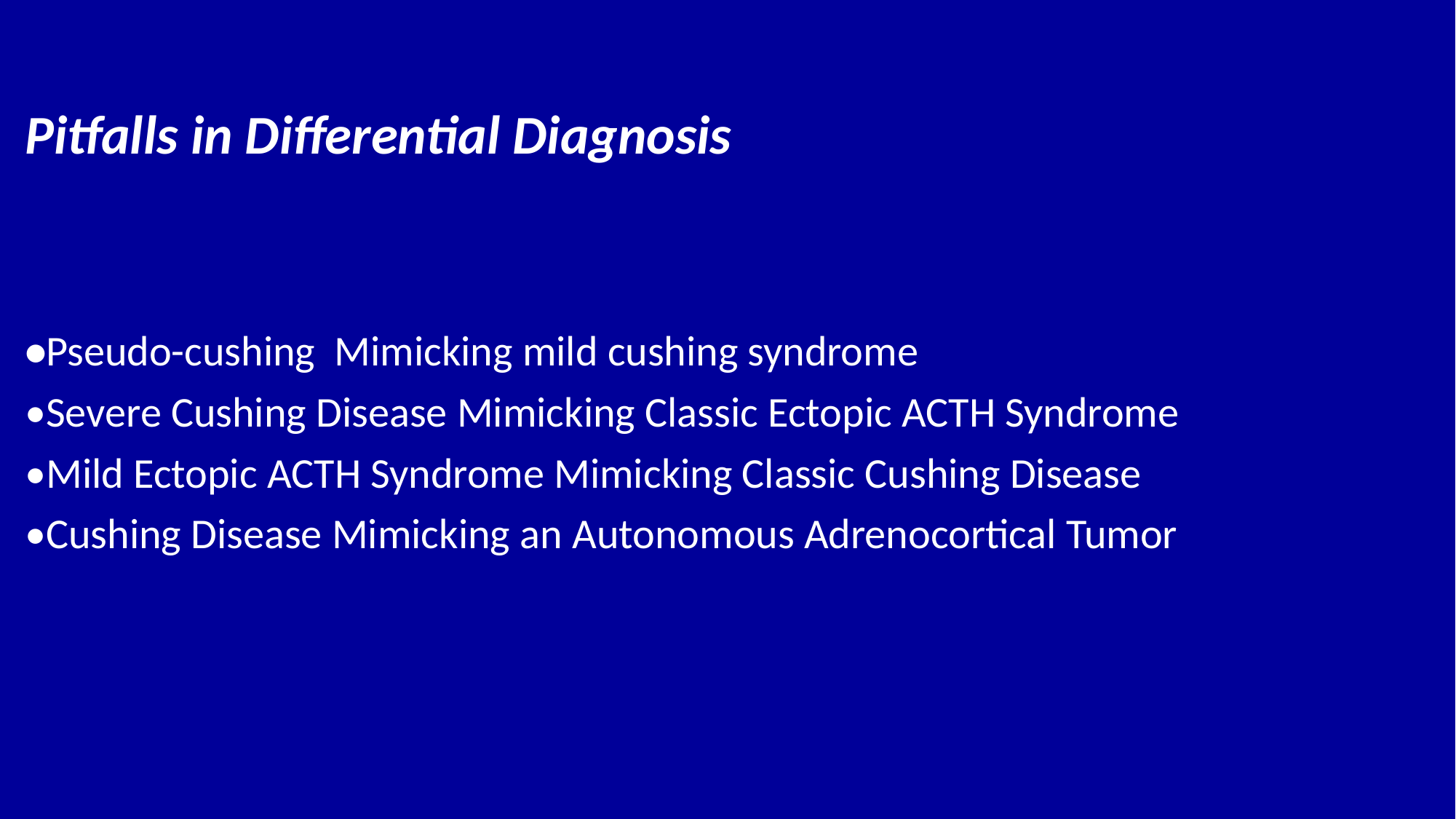

Pitfalls in Differential Diagnosis

•Pseudo-cushing  Mimicking mild cushing syndrome
•Severe Cushing Disease Mimicking Classic Ectopic ACTH Syndrome
•Mild Ectopic ACTH Syndrome Mimicking Classic Cushing Disease
•Cushing Disease Mimicking an Autonomous Adrenocortical Tumor